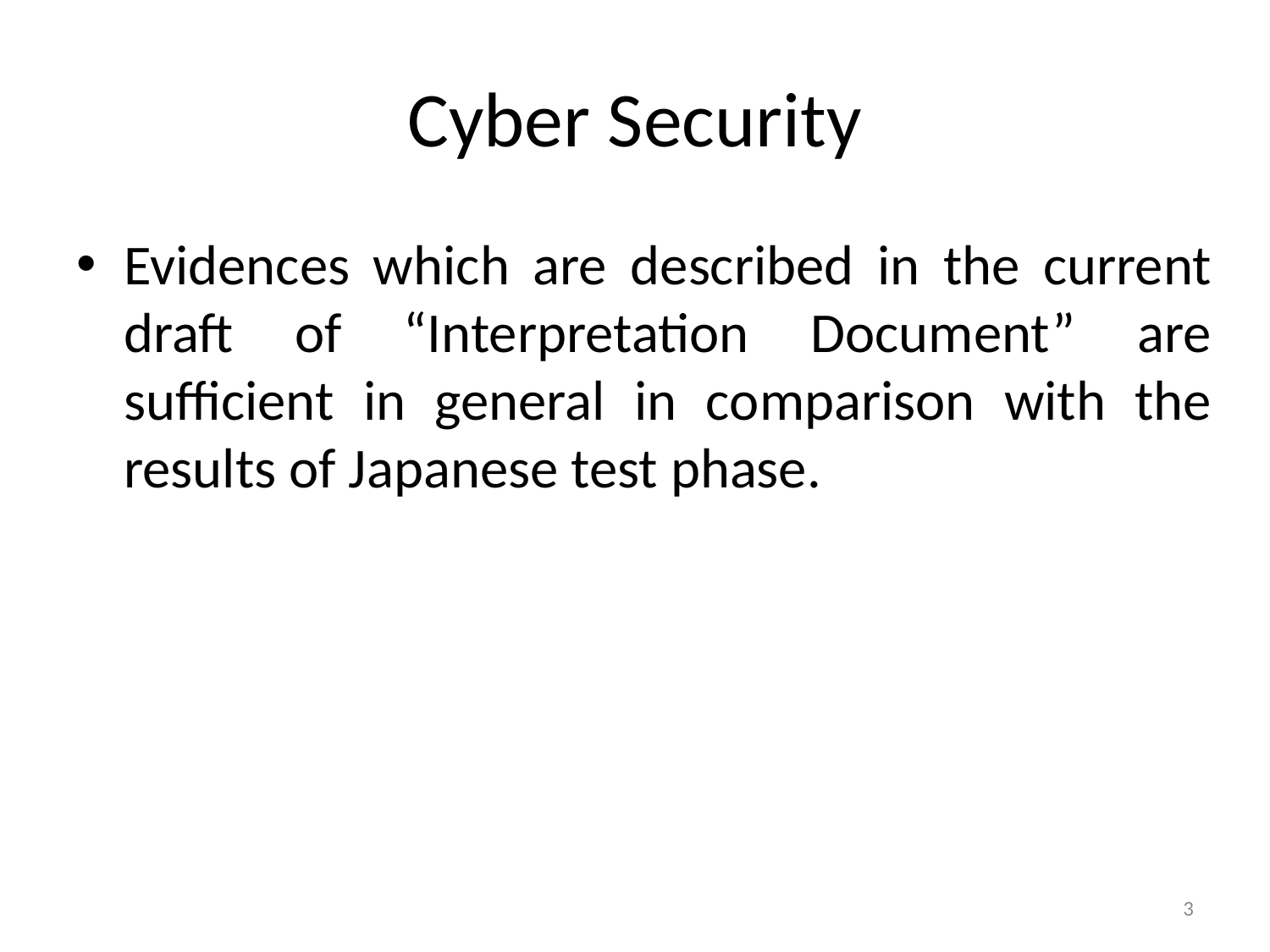

# Cyber Security
Evidences which are described in the current draft of “Interpretation Document” are sufficient in general in comparison with the results of Japanese test phase.

3